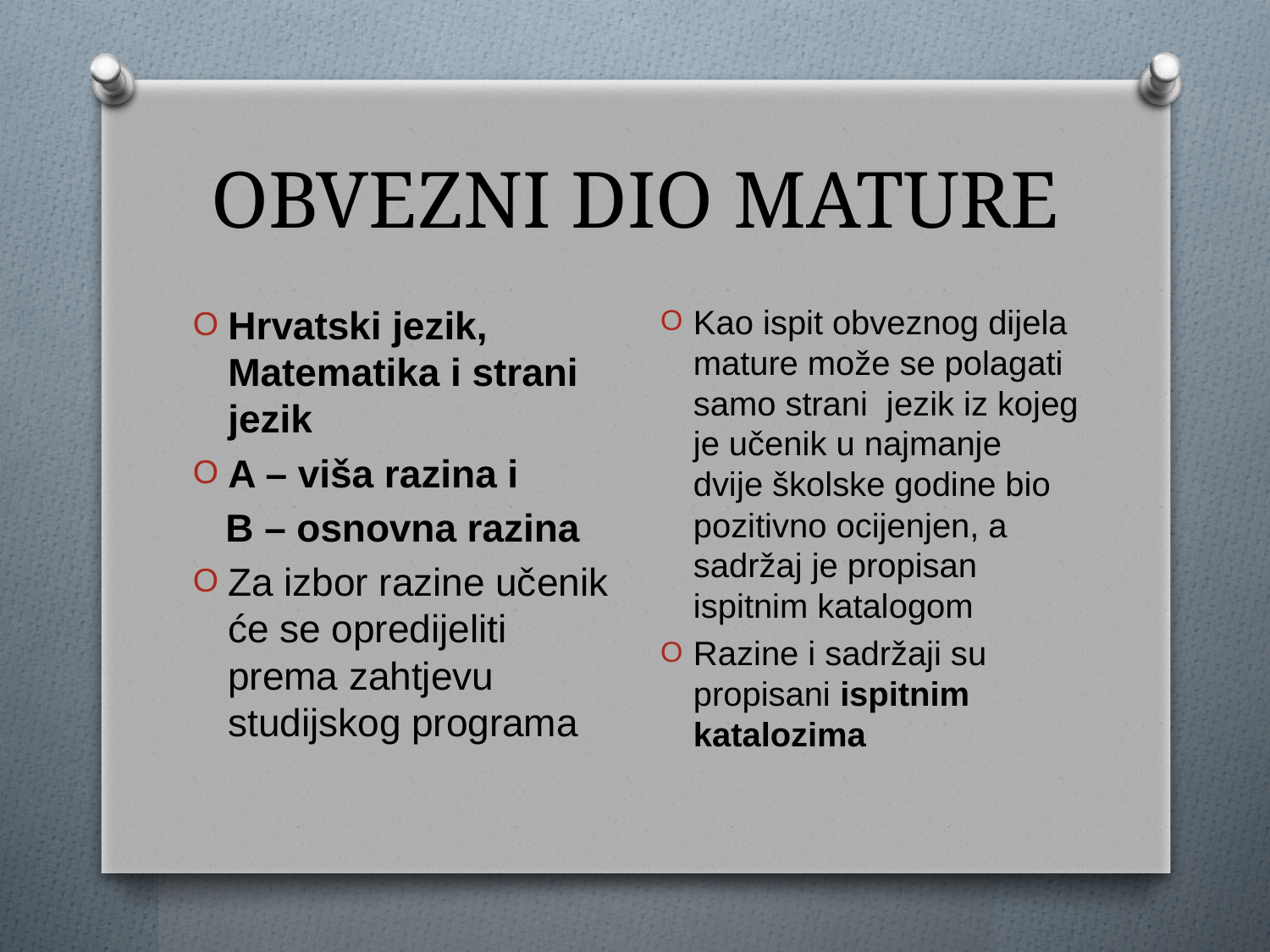

# OBVEZNI DIO MATURE
Kao ispit obveznog dijela mature može se polagati samo strani  jezik iz kojeg je učenik u najmanje dvije školske godine bio pozitivno ocijenjen, a sadržaj je propisan ispitnim katalogom
Razine i sadržaji su propisani ispitnim katalozima
Hrvatski jezik, Matematika i strani jezik
A – viša razina i
   B – osnovna razina
Za izbor razine učenik će se opredijeliti prema zahtjevu studijskog programa